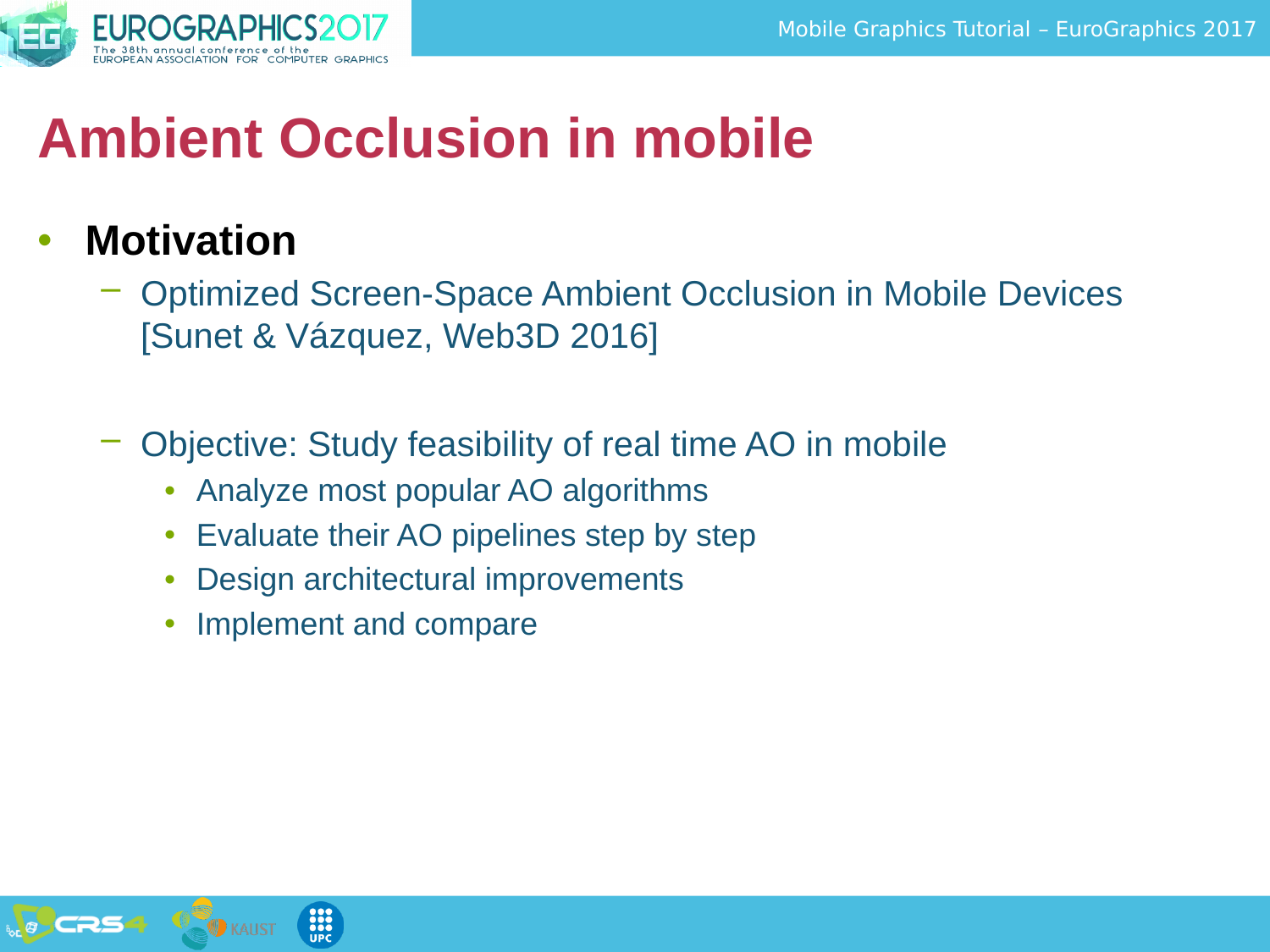

# Ambient Occlusion in mobile
Motivation
Optimized Screen-Space Ambient Occlusion in Mobile Devices [Sunet & Vázquez, Web3D 2016]

Objective: Study feasibility of real time AO in mobile
Analyze most popular AO algorithms
Evaluate their AO pipelines step by step
Design architectural improvements
Implement and compare